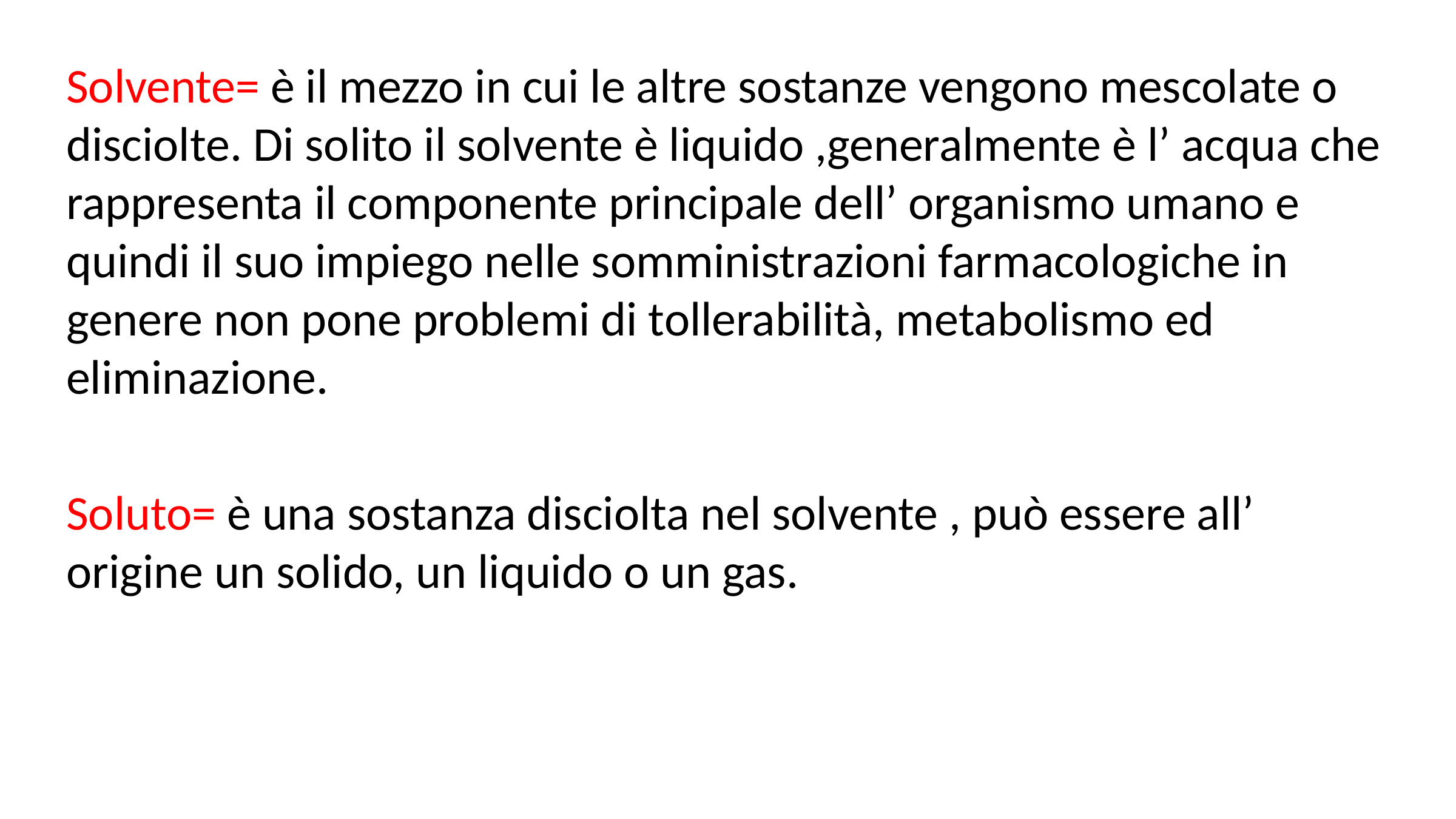

Solvente= è il mezzo in cui le altre sostanze vengono mescolate o disciolte. Di solito il solvente è liquido ,generalmente è l’ acqua che rappresenta il componente principale dell’ organismo umano e quindi il suo impiego nelle somministrazioni farmacologiche in genere non pone problemi di tollerabilità, metabolismo ed eliminazione.

Soluto= è una sostanza disciolta nel solvente , può essere all’ origine un solido, un liquido o un gas.